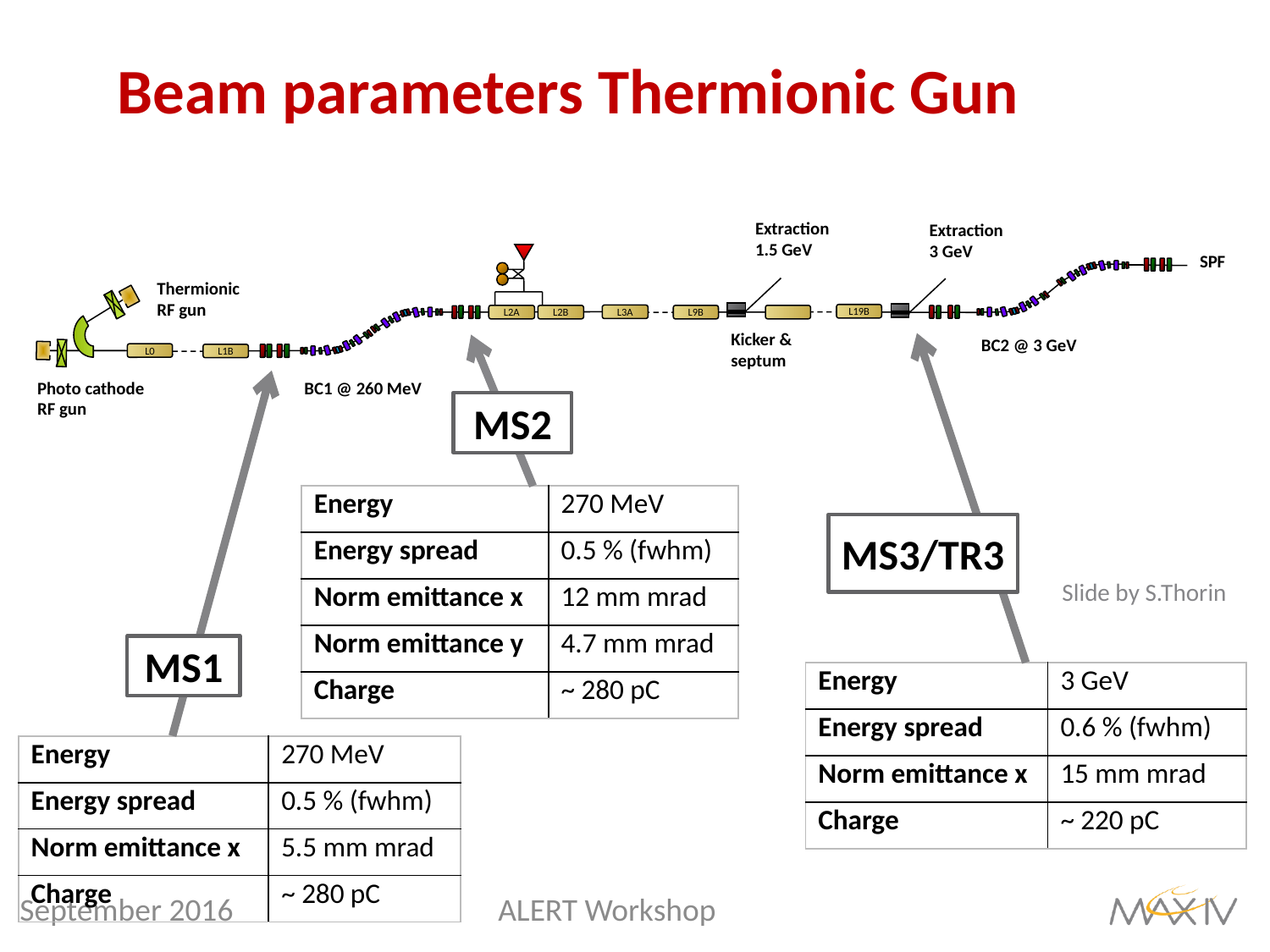

# Beam parameters Thermionic Gun
Extraction
1.5 GeV
SPF
BC2 @ 3 GeV
BC1 @ 260 MeV

L3A
L2A
L2B

L9B
L19B

Extraction
3 GeV

Kicker & septum

Thermionic RF gun

Photo cathode RF gun

L0

L1B

MS2
| Energy | 270 MeV |
| --- | --- |
| Energy spread | 0.5 % (fwhm) |
| Norm emittance x | 12 mm mrad |
| Norm emittance y | 4.7 mm mrad |
| Charge | ~ 280 pC |
MS3/TR3
Slide by S.Thorin
MS1
| Energy | 3 GeV |
| --- | --- |
| Energy spread | 0.6 % (fwhm) |
| Norm emittance x | 15 mm mrad |
| Charge | ~ 220 pC |
| Energy | 270 MeV |
| --- | --- |
| Energy spread | 0.5 % (fwhm) |
| Norm emittance x | 5.5 mm mrad |
| Charge | ~ 280 pC |